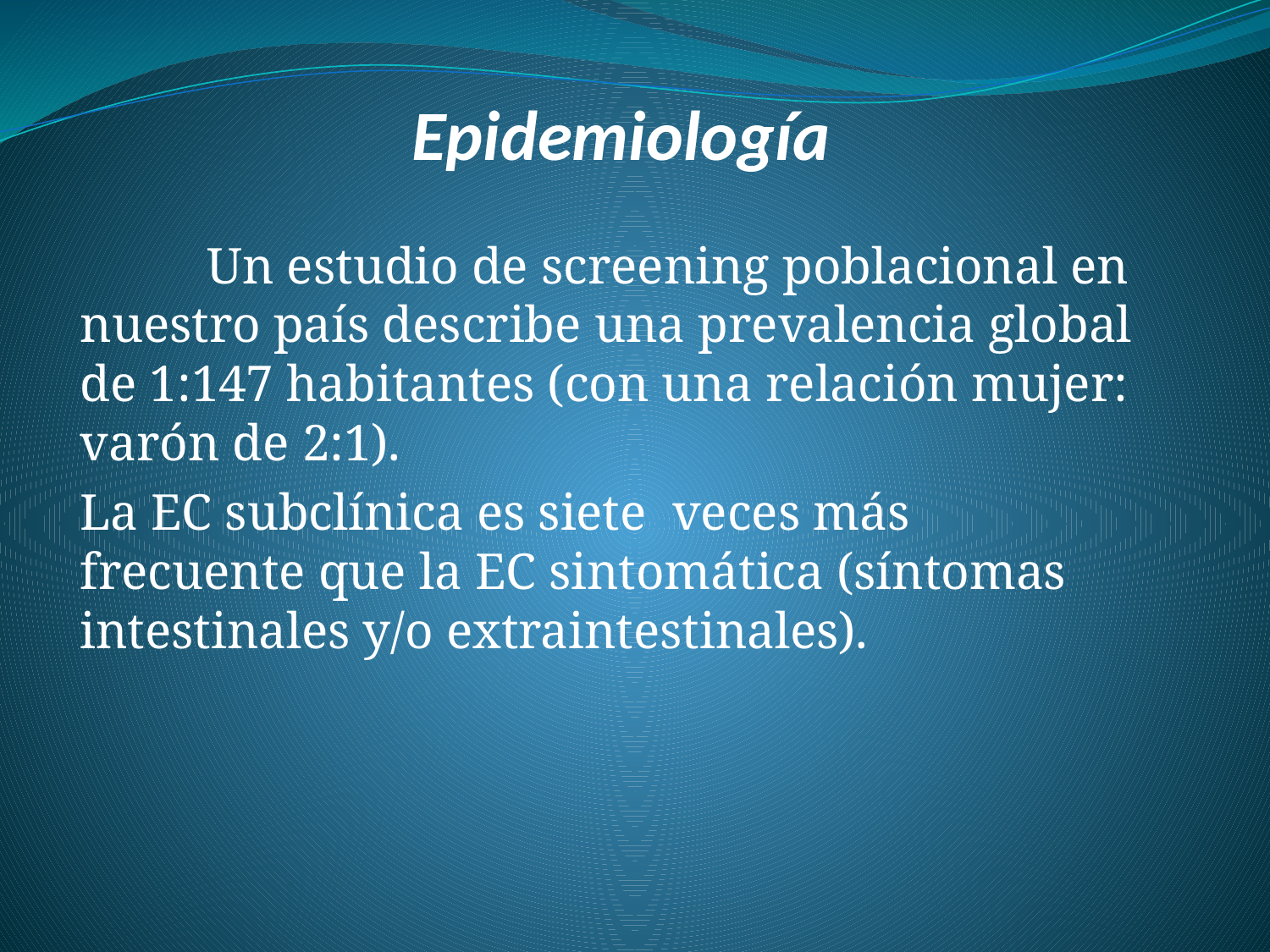

# Epidemiología
 	Un estudio de screening poblacional en nuestro país describe una prevalencia global de 1:147 habitantes (con una relación mujer: varón de 2:1).
La EC subclínica es siete  veces más frecuente que la EC sintomática (síntomas intestinales y/o extraintestinales).